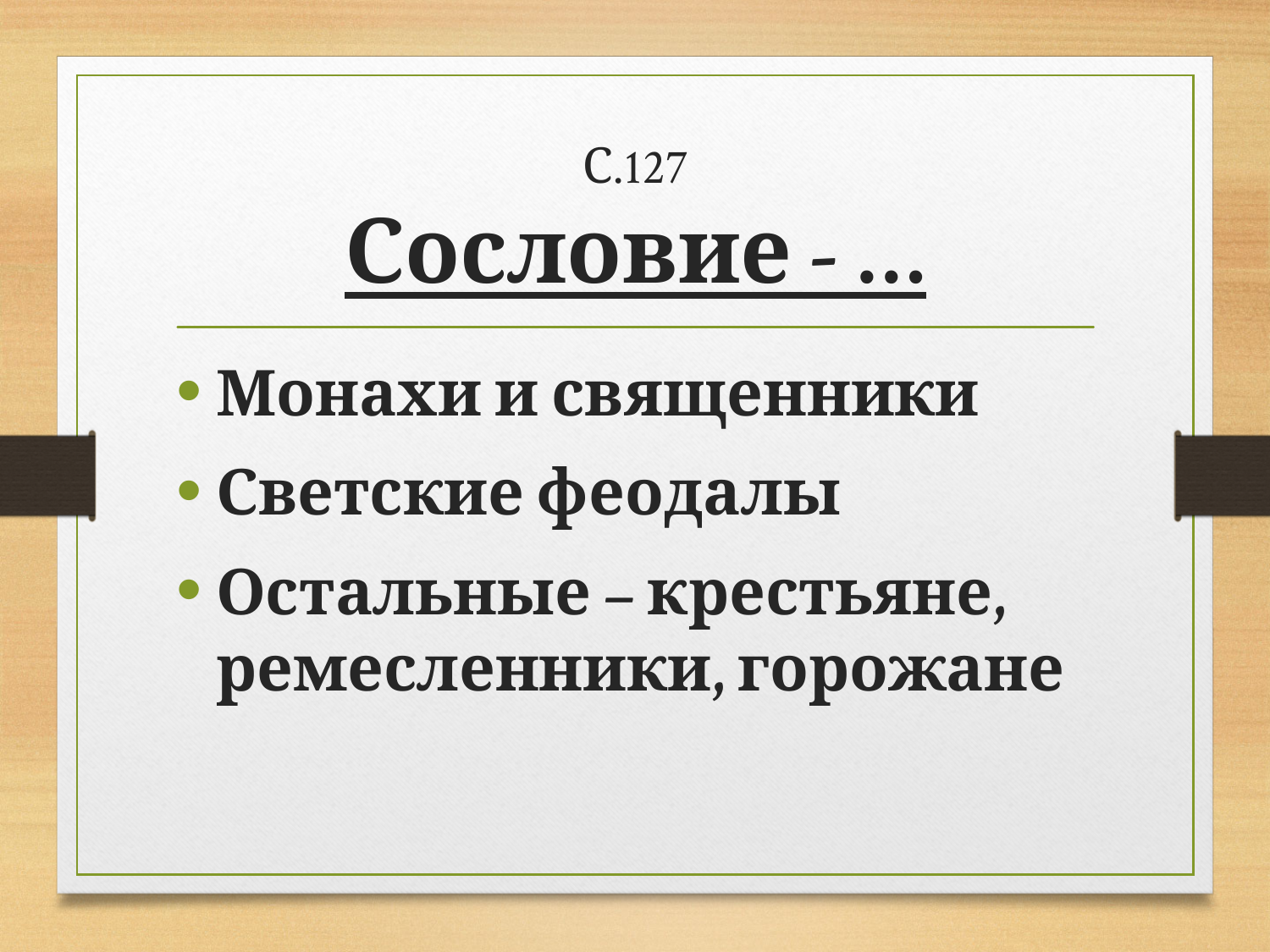

# С.127 Сословие - …
Монахи и священники
Светские феодалы
Остальные – крестьяне, ремесленники, горожане